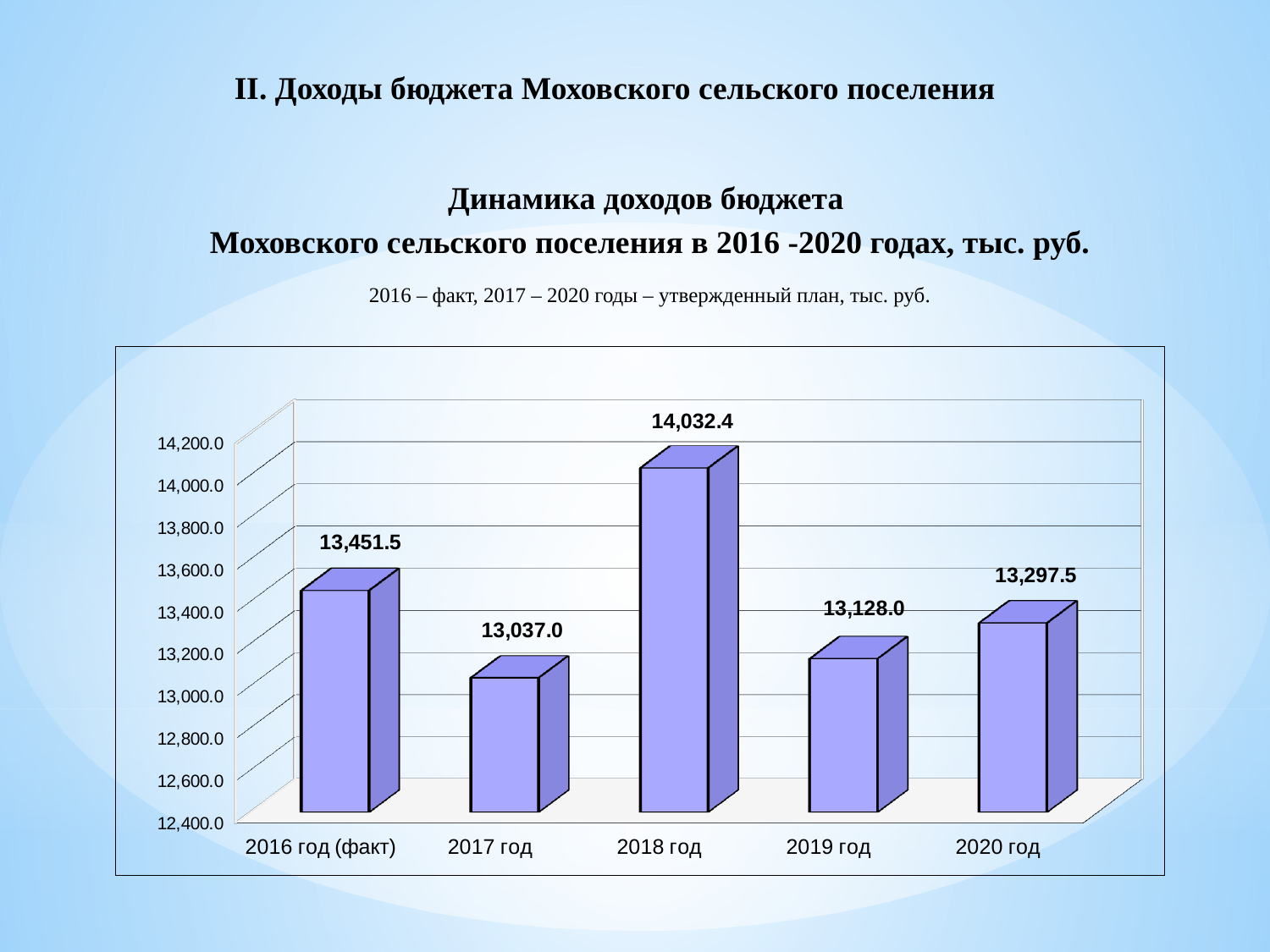

II. Доходы бюджета Моховского сельского поселения
Динамика доходов бюджета
Моховского сельского поселения в 2016 -2020 годах, тыс. руб.
2016 – факт, 2017 – 2020 годы – утвержденный план, тыс. руб.

[unsupported chart]